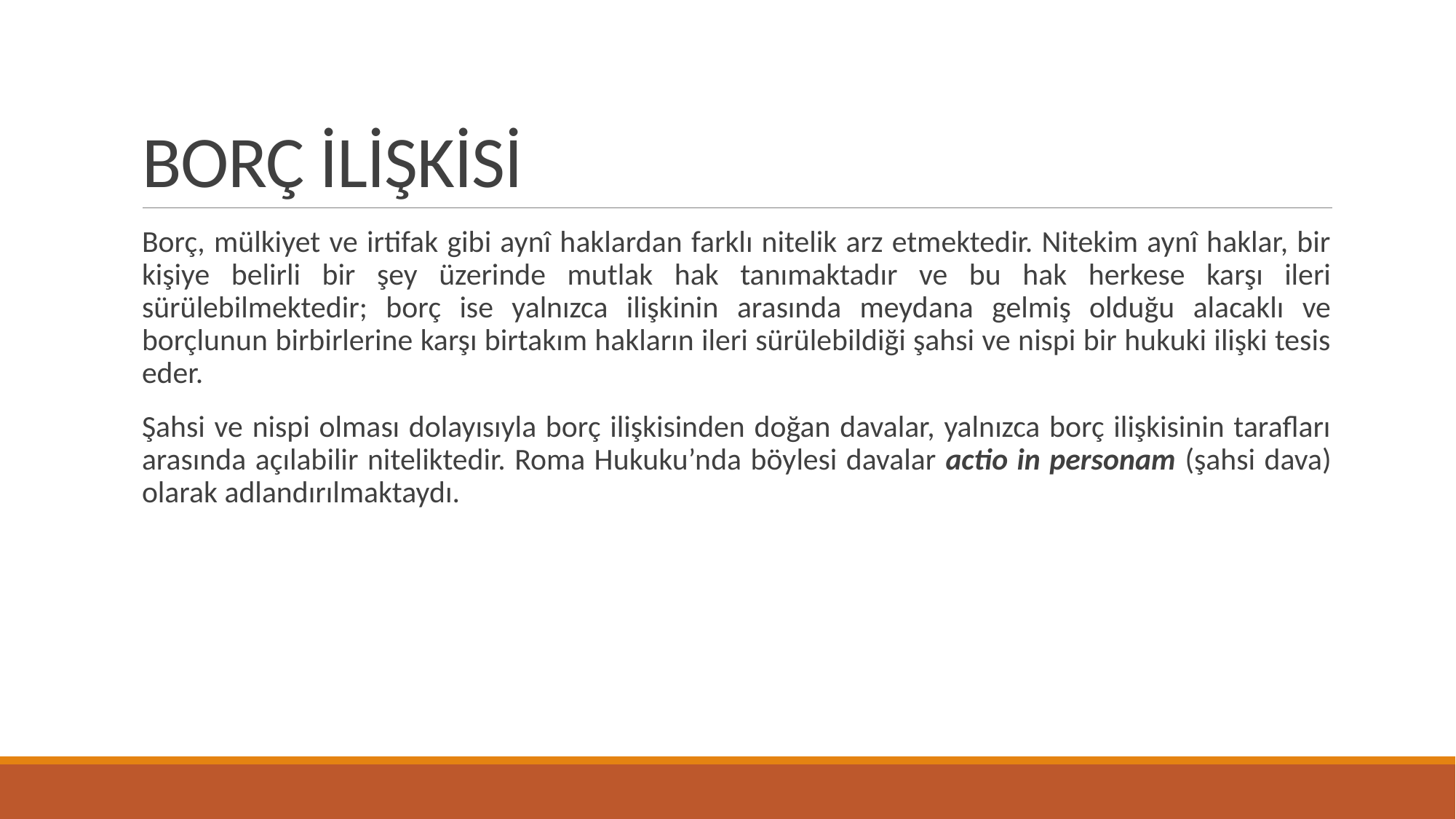

# BORÇ İLİŞKİSİ
Borç, mülkiyet ve irtifak gibi aynî haklardan farklı nitelik arz etmektedir. Nitekim aynî haklar, bir kişiye belirli bir şey üzerinde mutlak hak tanımaktadır ve bu hak herkese karşı ileri sürülebilmektedir; borç ise yalnızca ilişkinin arasında meydana gelmiş olduğu alacaklı ve borçlunun birbirlerine karşı birtakım hakların ileri sürülebildiği şahsi ve nispi bir hukuki ilişki tesis eder.
Şahsi ve nispi olması dolayısıyla borç ilişkisinden doğan davalar, yalnızca borç ilişkisinin tarafları arasında açılabilir niteliktedir. Roma Hukuku’nda böylesi davalar actio in personam (şahsi dava) olarak adlandırılmaktaydı.